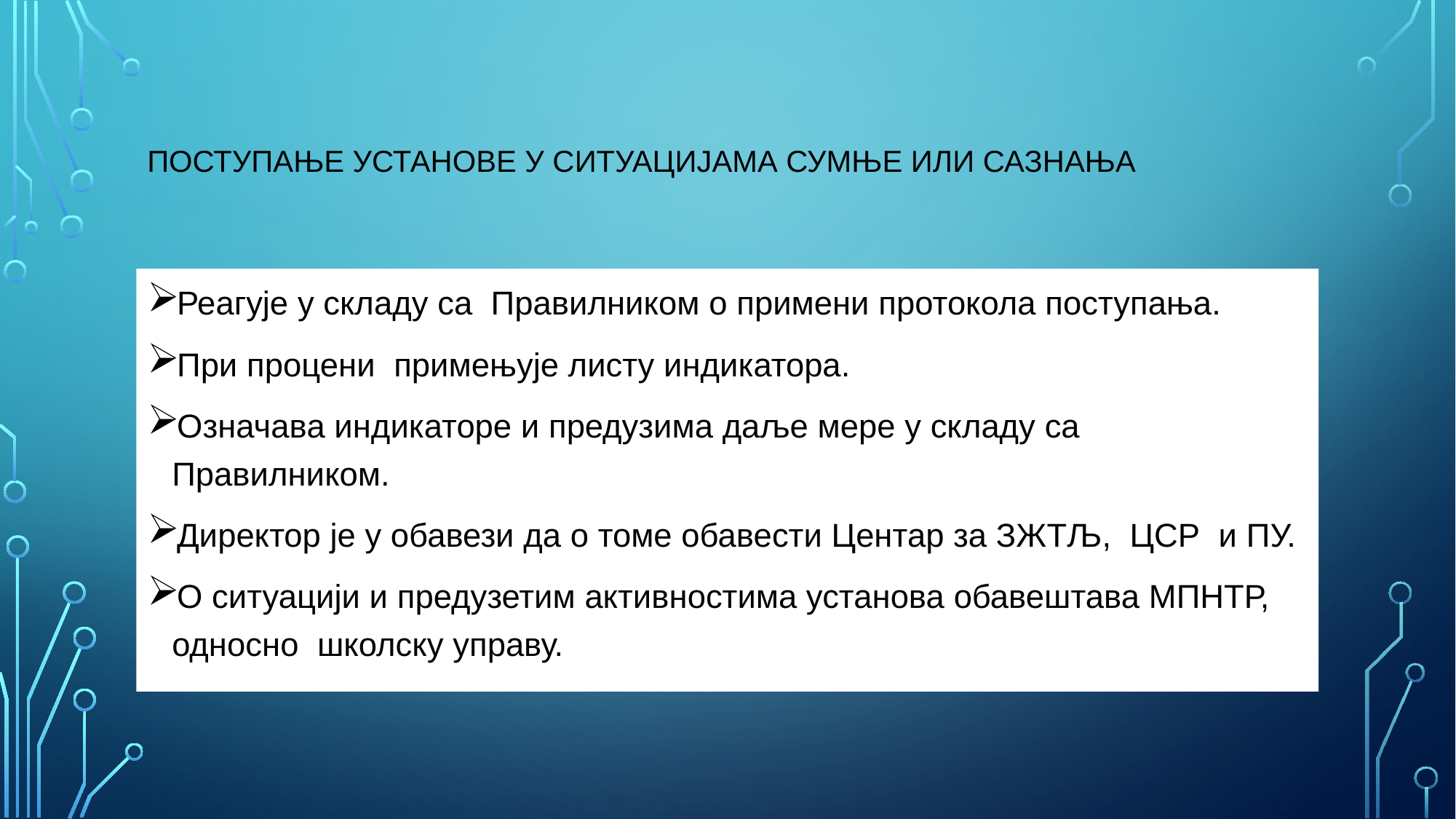

# ПОСТУПАЊЕ УСТАНОВЕ У СИТУАЦИЈАМА СУМЊЕ ИЛИ САЗНАЊА
Реагује у складу са  Правилником о примени протокола поступања.
При процени  примењује листу индикатора.
Означава индикаторе и предузима даље мере у складу са  Правилником.
Директор је у обавези да о томе обавести Центар за ЗЖТЉ,  ЦСР  и ПУ.
О ситуацији и предузетим активностима установа обавештава МПНТР, односно  школску управу.